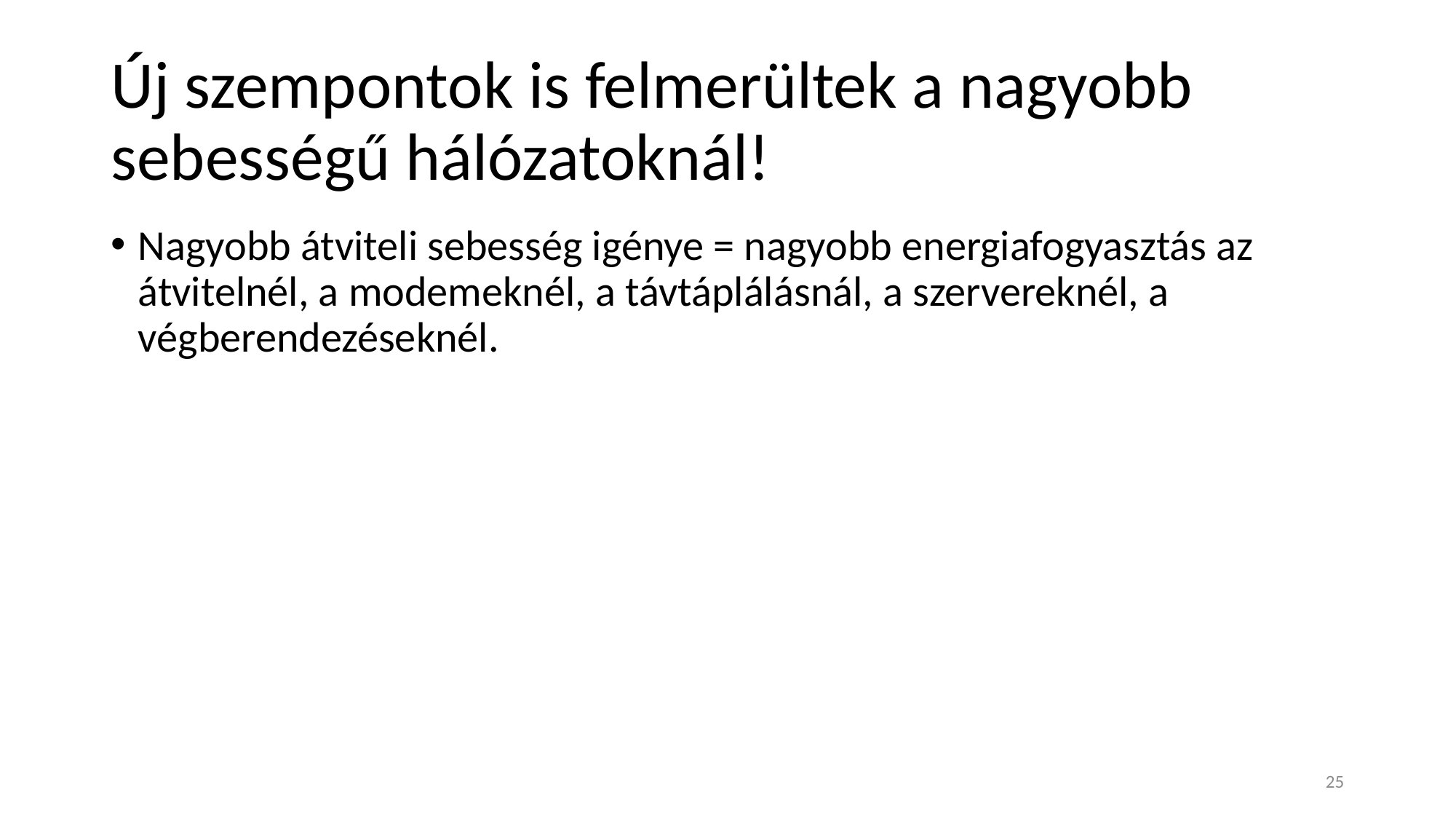

# Új szempontok is felmerültek a nagyobb sebességű hálózatoknál!
Nagyobb átviteli sebesség igénye = nagyobb energiafogyasztás az átvitelnél, a modemeknél, a távtáplálásnál, a szervereknél, a végberendezéseknél.
25